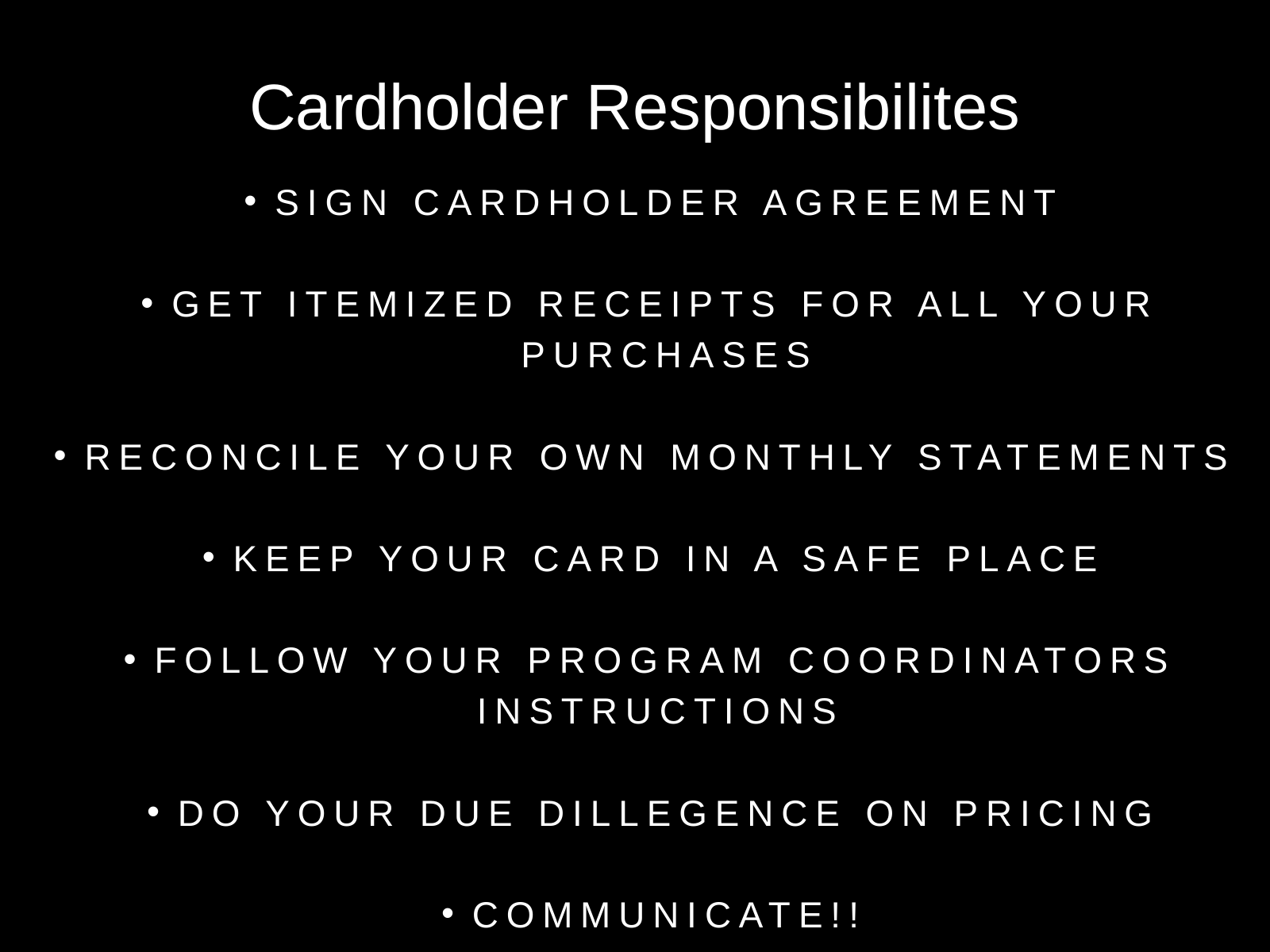

Cardholder Responsibilites
SIGN CARDHOLDER AGREEMENT

GET ITEMIZED RECEIPTS FOR ALL YOUR PURCHASES

RECONCILE YOUR OWN MONTHLY STATEMENTS

KEEP YOUR CARD IN A SAFE PLACE

FOLLOW YOUR PROGRAM COORDINATORS INSTRUCTIONS

DO YOUR DUE DILLEGENCE ON PRICING

COMMUNICATE!!